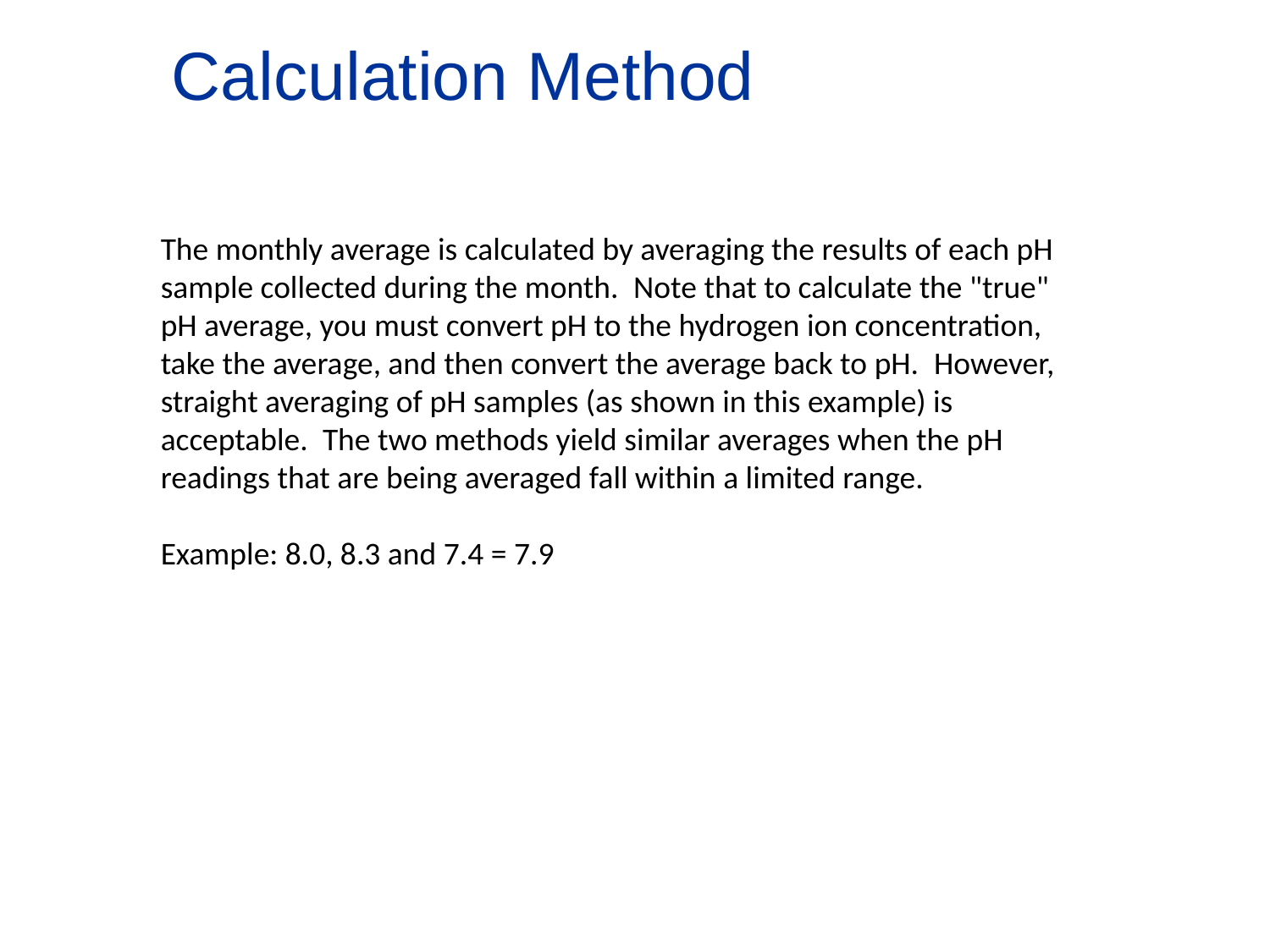

# Calculation Method
The monthly average is calculated by averaging the results of each pH sample collected during the month.  Note that to calculate the "true" pH average, you must convert pH to the hydrogen ion concentration, take the average, and then convert the average back to pH.  However, straight averaging of pH samples (as shown in this example) is acceptable.  The two methods yield similar averages when the pH readings that are being averaged fall within a limited range.
Example: 8.0, 8.3 and 7.4 = 7.9